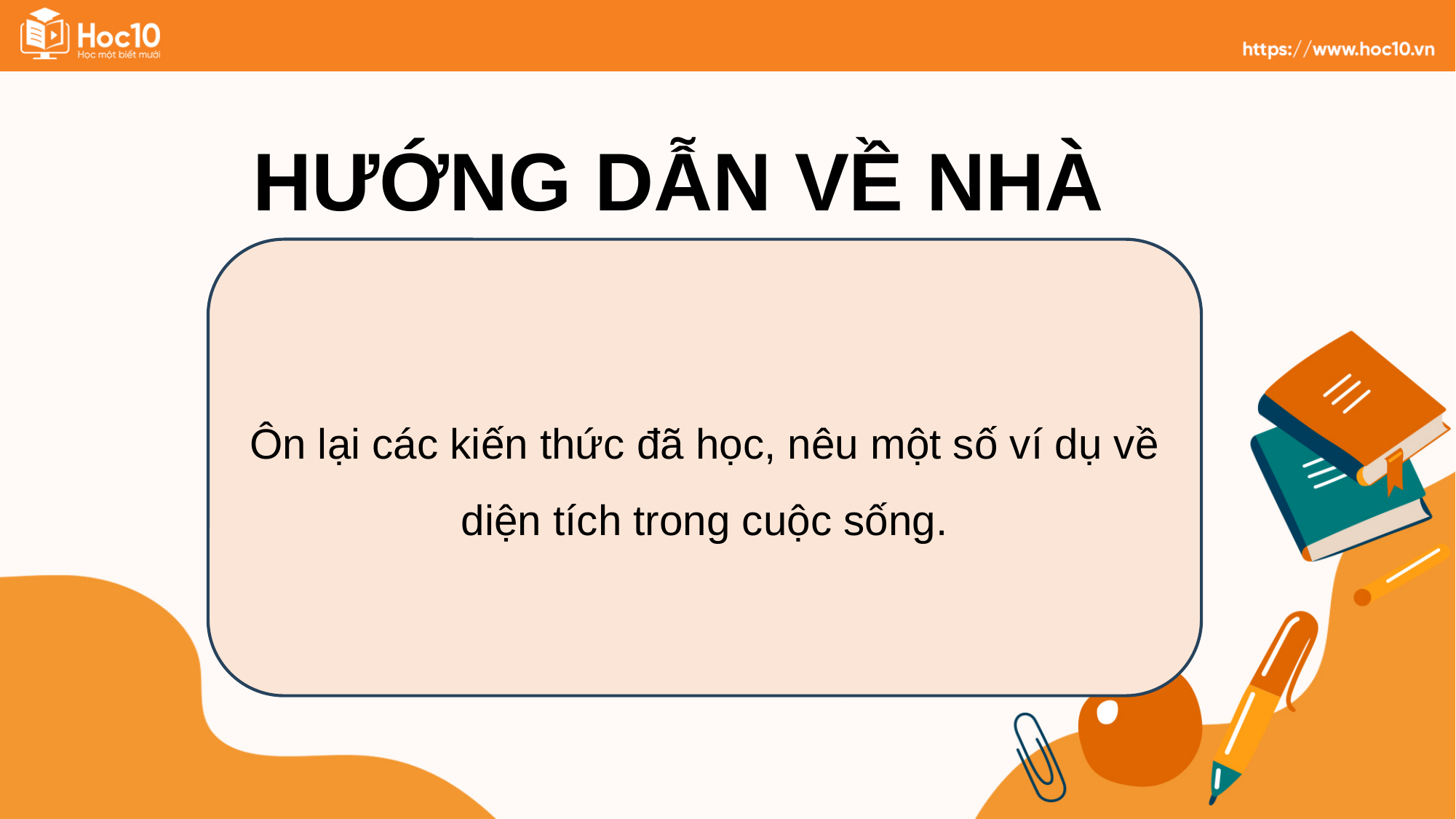

HƯỚNG DẪN VỀ NHÀ
Ôn lại các kiến thức đã học, nêu một số ví dụ về diện tích trong cuộc sống.